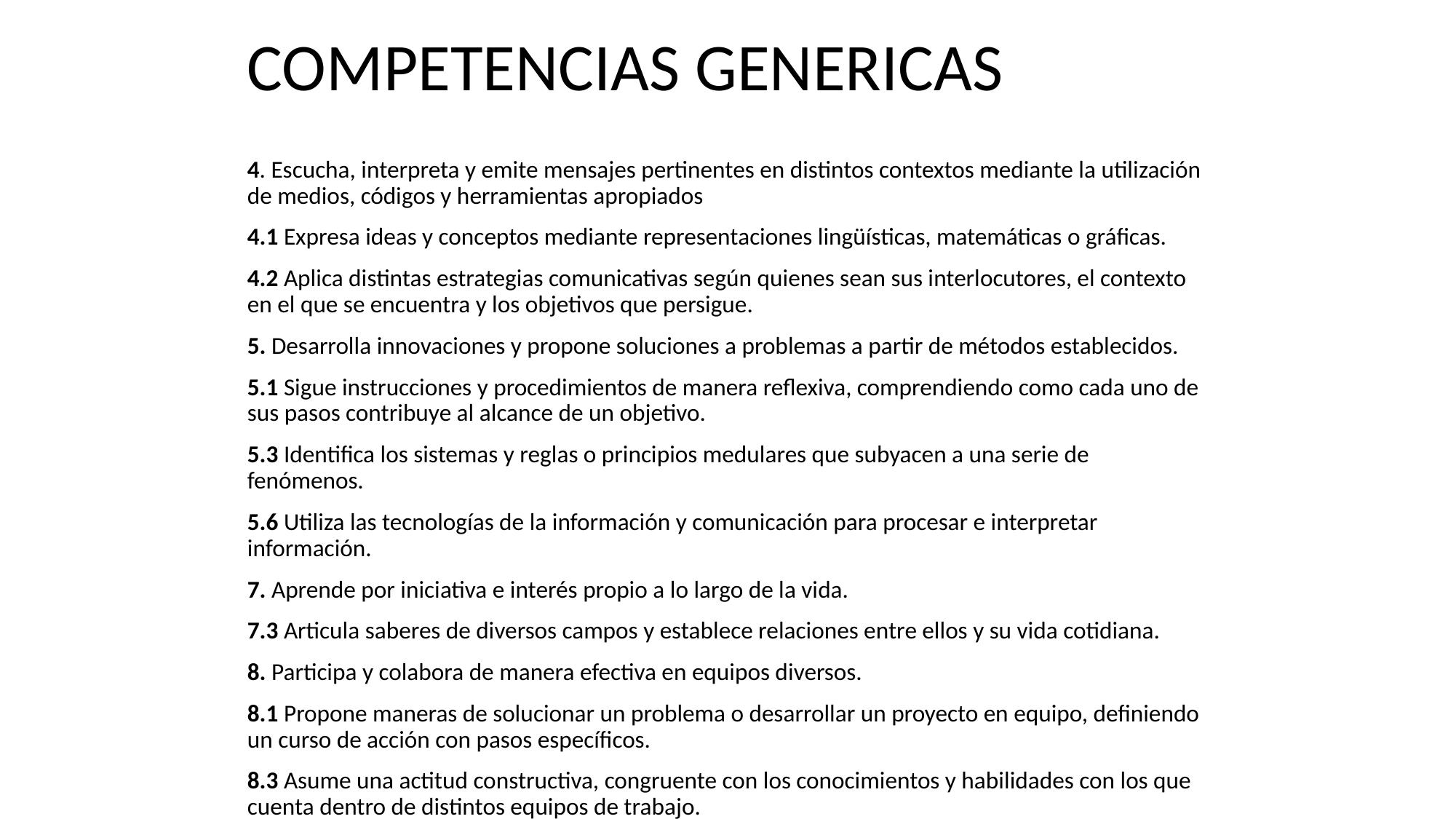

# COMPETENCIAS GENERICAS
4. Escucha, interpreta y emite mensajes pertinentes en distintos contextos mediante la utilización de medios, códigos y herramientas apropiados
4.1 Expresa ideas y conceptos mediante representaciones lingüísticas, matemáticas o gráficas.
4.2 Aplica distintas estrategias comunicativas según quienes sean sus interlocutores, el contexto en el que se encuentra y los objetivos que persigue.
5. Desarrolla innovaciones y propone soluciones a problemas a partir de métodos establecidos.
5.1 Sigue instrucciones y procedimientos de manera reflexiva, comprendiendo como cada uno de sus pasos contribuye al alcance de un objetivo.
5.3 Identifica los sistemas y reglas o principios medulares que subyacen a una serie de fenómenos.
5.6 Utiliza las tecnologías de la información y comunicación para procesar e interpretar información.
7. Aprende por iniciativa e interés propio a lo largo de la vida.
7.3 Articula saberes de diversos campos y establece relaciones entre ellos y su vida cotidiana.
8. Participa y colabora de manera efectiva en equipos diversos.
8.1 Propone maneras de solucionar un problema o desarrollar un proyecto en equipo, definiendo un curso de acción con pasos específicos.
8.3 Asume una actitud constructiva, congruente con los conocimientos y habilidades con los que cuenta dentro de distintos equipos de trabajo.